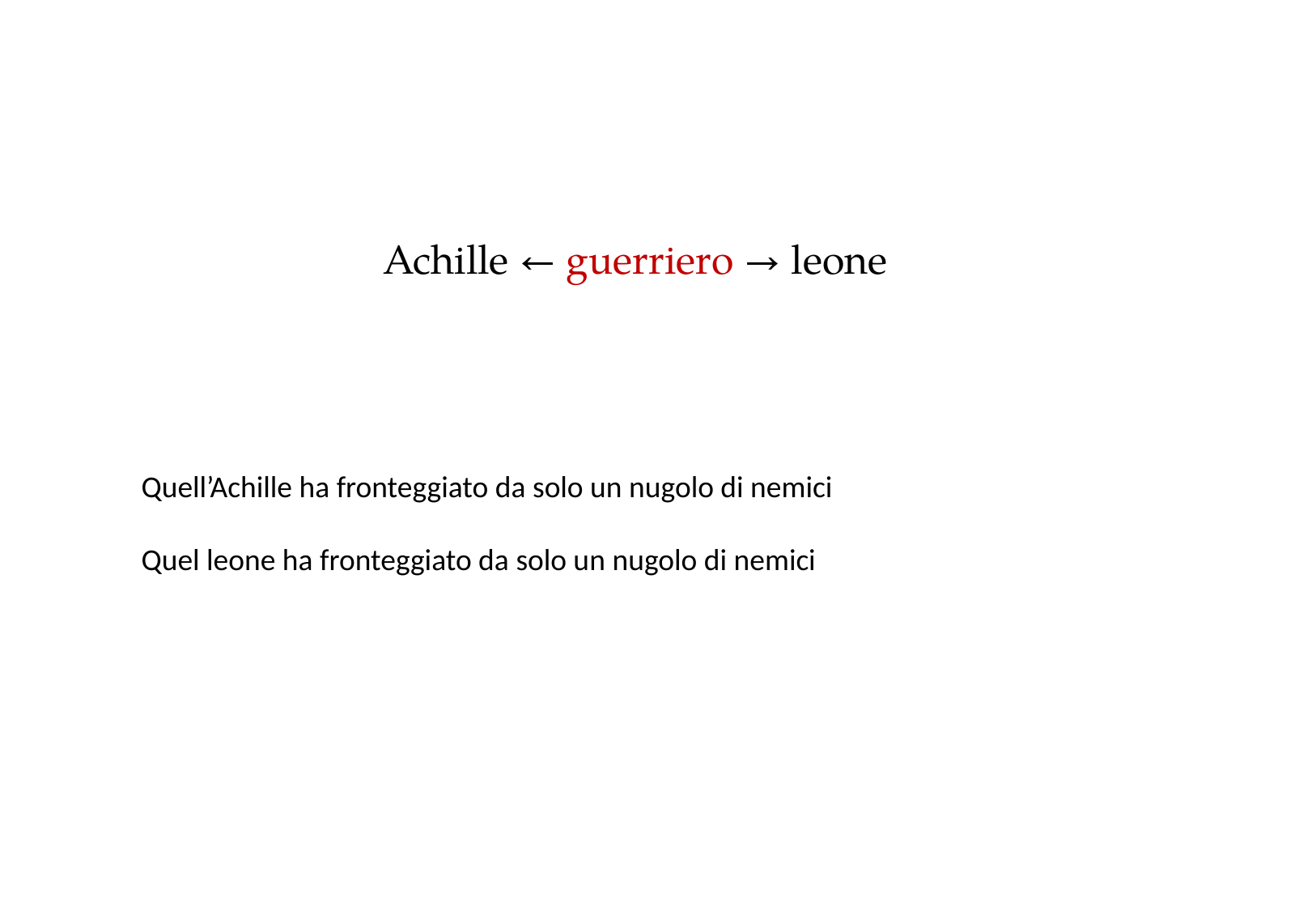

Achille ← guerriero → leone
Quell’Achille ha fronteggiato da solo un nugolo di nemici

Quel leone ha fronteggiato da solo un nugolo di nemici